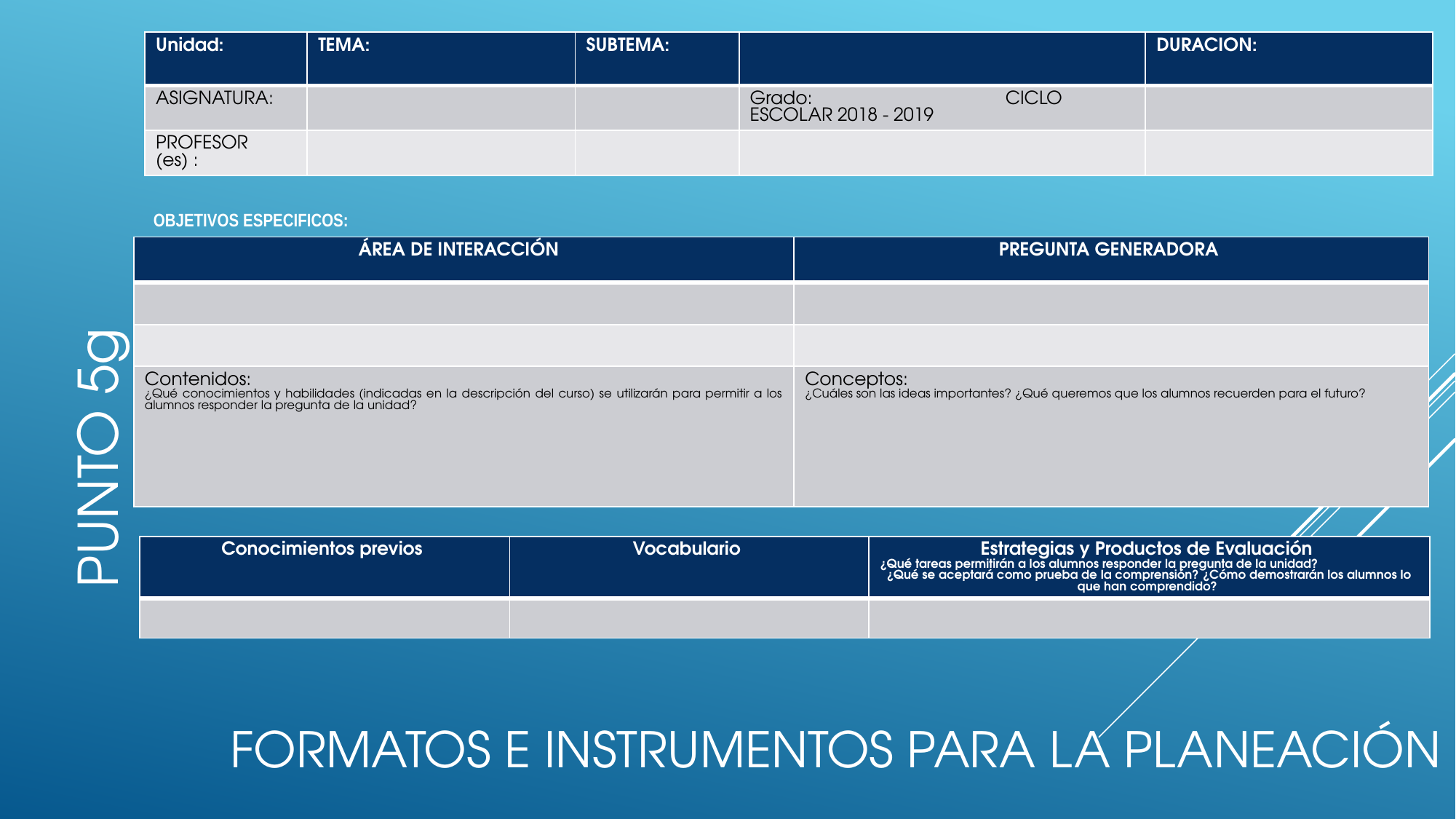

| Unidad: | TEMA: | SUBTEMA: |  | DURACION: |
| --- | --- | --- | --- | --- |
| ASIGNATURA: |  |  | Grado:                                      CICLO ESCOLAR 2018 - 2019 |  |
| PROFESOR (es) : |  |  |  |  |

OBJETIVOS ESPECIFICOS:

| ÁREA DE INTERACCIÓN | PREGUNTA GENERADORA |
| --- | --- |
|  |  |
|  |  |
| Contenidos:  ¿Qué conocimientos y habilidades (indicadas en la descripción del curso) se utilizarán para permitir a los alumnos responder la pregunta de la unidad? | Conceptos:  ¿Cuáles son las ideas importantes? ¿Qué queremos que los alumnos recuerden para el futuro? |
Punto 5g
| Conocimientos previos | Vocabulario | Estrategias y Productos de Evaluación  ¿Qué tareas permitirán a los alumnos responder la pregunta de la unidad?  ¿Qué se aceptará como prueba de la comprensión? ¿Cómo demostrarán los alumnos lo que han comprendido? |
| --- | --- | --- |
|  |  |  |
Formatos e instrumentos para la planeación